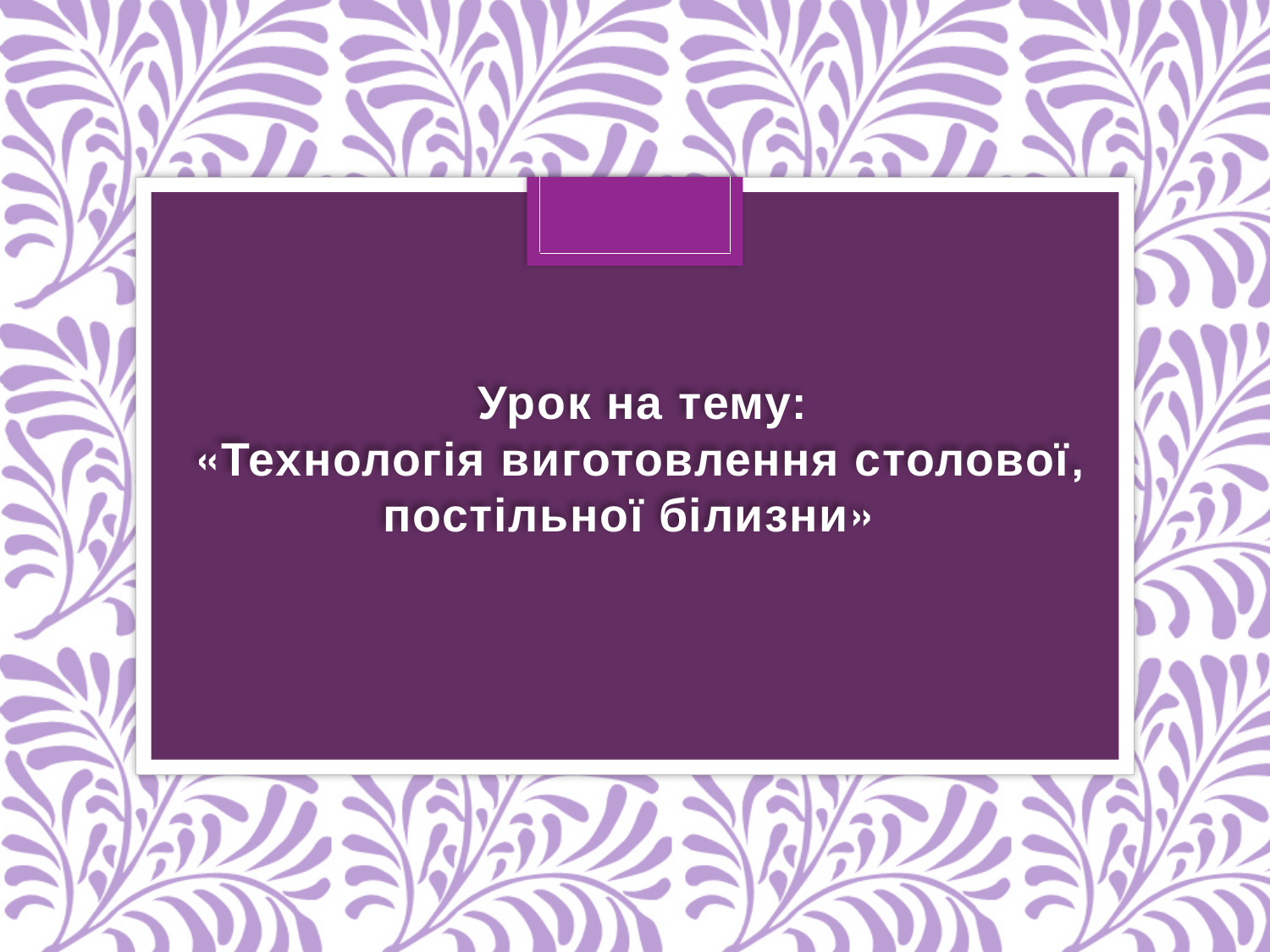

Урок на тему:
 «Технологія виготовлення столової, постільної білизни»